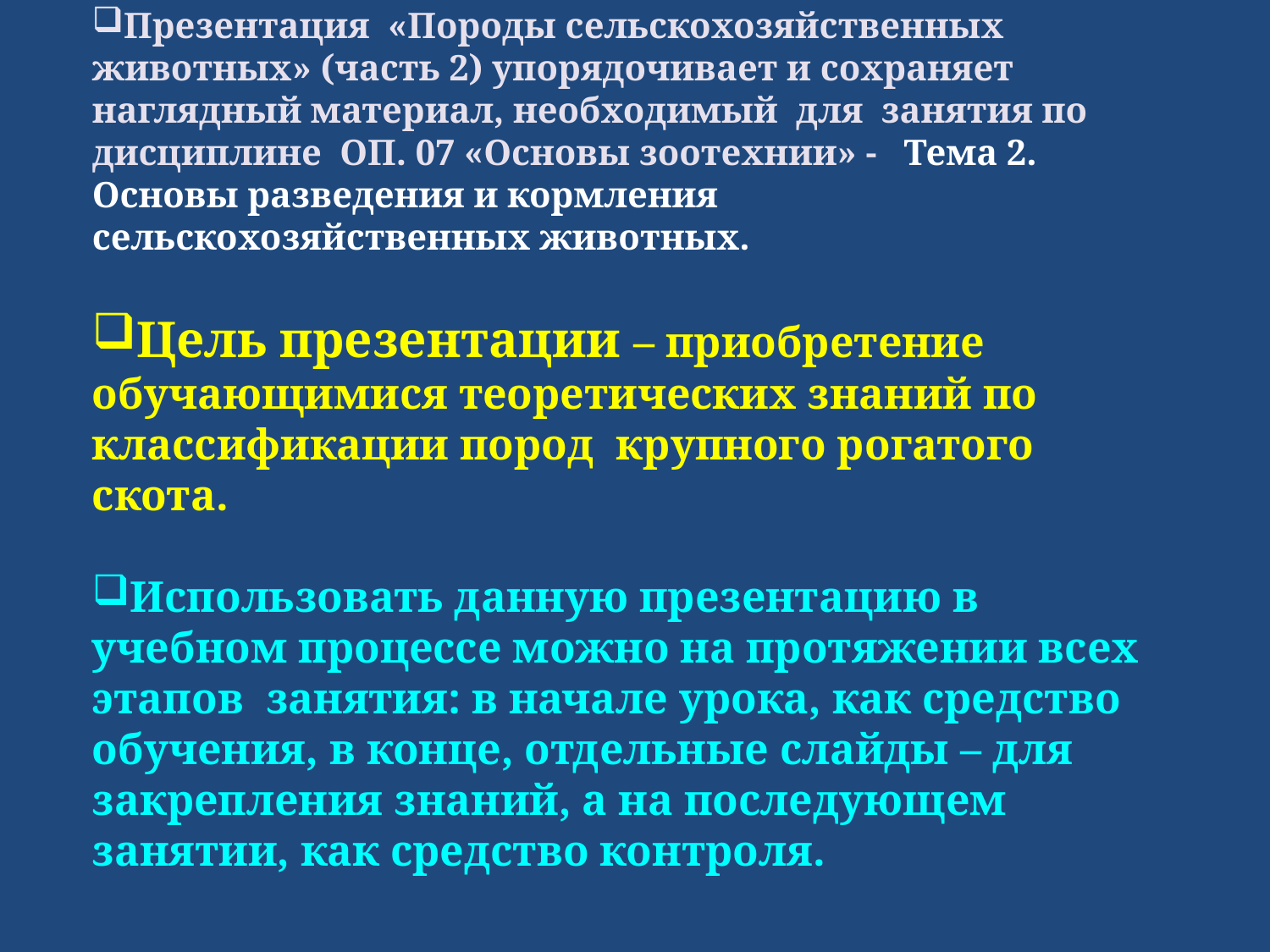

Презентация  «Породы сельскохозяйственных животных» (часть 2) упорядочивает и сохраняет  наглядный материал, необходимый  для  занятия по дисциплине  ОП. 07 «Основы зоотехнии» -   Тема 2. Основы разведения и кормления сельскохозяйственных животных.

Цель презентации – приобретение обучающимися теоретических знаний по классификации пород  крупного рогатого скота.

Использовать данную презентацию в учебном процессе можно на протяжении всех этапов  занятия: в начале урока, как средство обучения, в конце, отдельные слайды – для закрепления знаний, а на последующем занятии, как средство контроля.